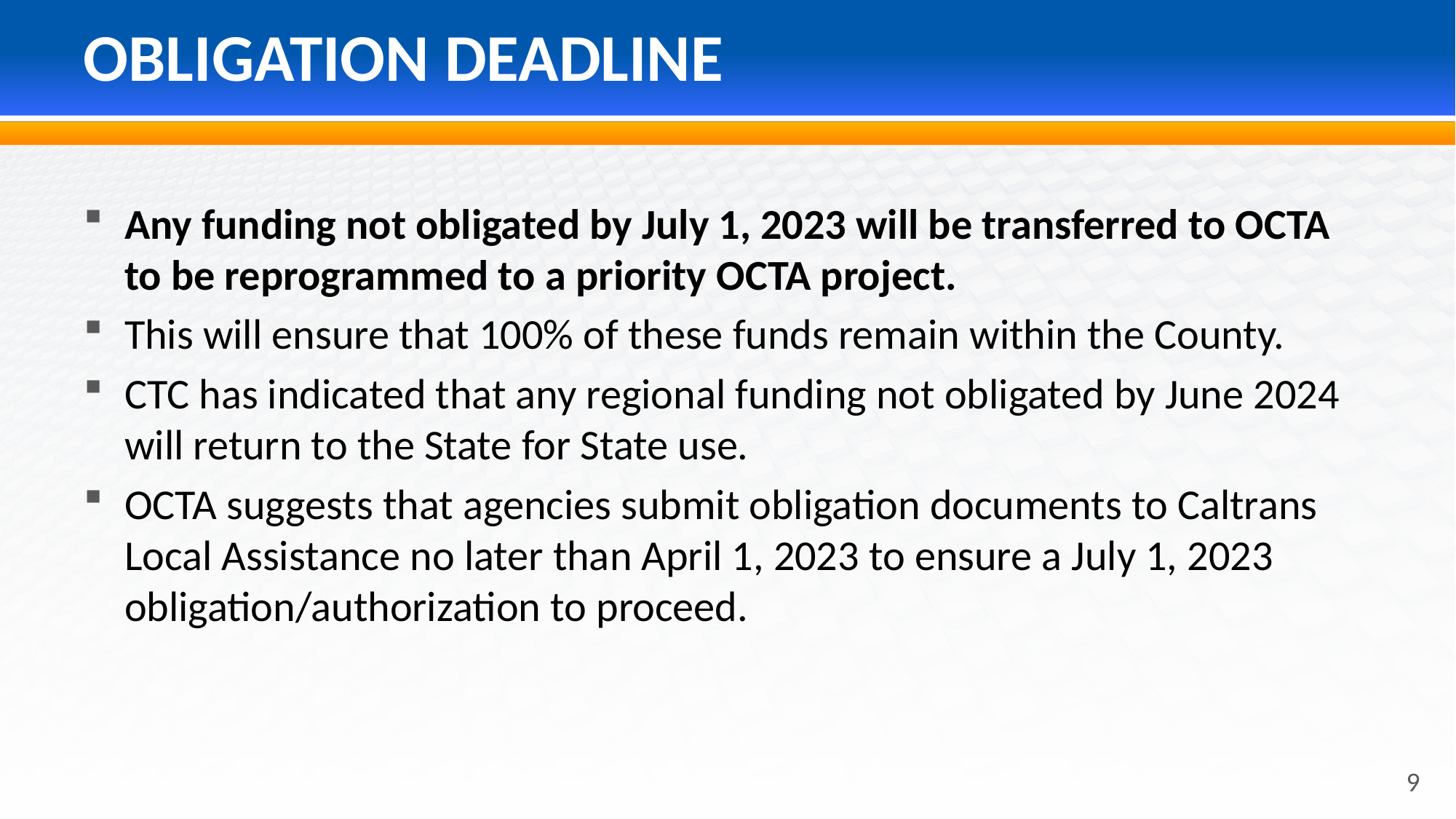

# OBLIGATION DEADLINE
Any funding not obligated by July 1, 2023 will be transferred to OCTA to be reprogrammed to a priority OCTA project.
This will ensure that 100% of these funds remain within the County.
CTC has indicated that any regional funding not obligated by June 2024 will return to the State for State use.
OCTA suggests that agencies submit obligation documents to Caltrans Local Assistance no later than April 1, 2023 to ensure a July 1, 2023 obligation/authorization to proceed.

9